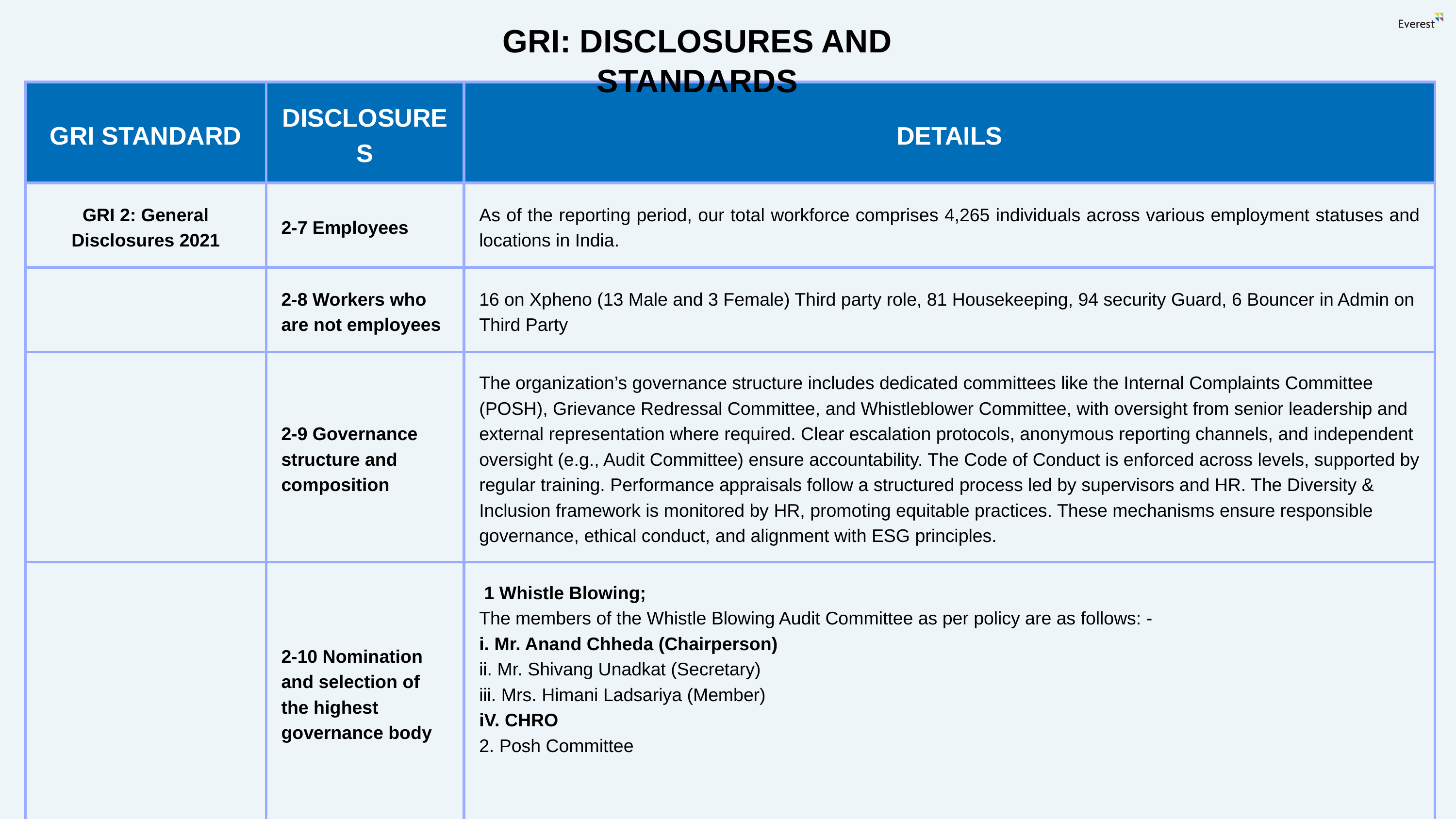

GRI: DISCLOSURES AND STANDARDS
| GRI STANDARD | DISCLOSURES | DETAILS |
| --- | --- | --- |
| GRI 2: General Disclosures 2021 | 2-7 Employees | As of the reporting period, our total workforce comprises 4,265 individuals across various employment statuses and locations in India. |
|  | 2-8 Workers who are not employees | 16 on Xpheno (13 Male and 3 Female) Third party role, 81 Housekeeping, 94 security Guard, 6 Bouncer in Admin on Third Party |
|  | 2-9 Governance structure and composition | The organization’s governance structure includes dedicated committees like the Internal Complaints Committee (POSH), Grievance Redressal Committee, and Whistleblower Committee, with oversight from senior leadership and external representation where required. Clear escalation protocols, anonymous reporting channels, and independent oversight (e.g., Audit Committee) ensure accountability. The Code of Conduct is enforced across levels, supported by regular training. Performance appraisals follow a structured process led by supervisors and HR. The Diversity & Inclusion framework is monitored by HR, promoting equitable practices. These mechanisms ensure responsible governance, ethical conduct, and alignment with ESG principles. |
|  | 2-10 Nomination and selection of the highest governance body | 1 Whistle Blowing; The members of the Whistle Blowing Audit Committee as per policy are as follows: - i. Mr. Anand Chheda (Chairperson) ii. Mr. Shivang Unadkat (Secretary) iii. Mrs. Himani Ladsariya (Member) iV. CHRO 2. Posh Committee |